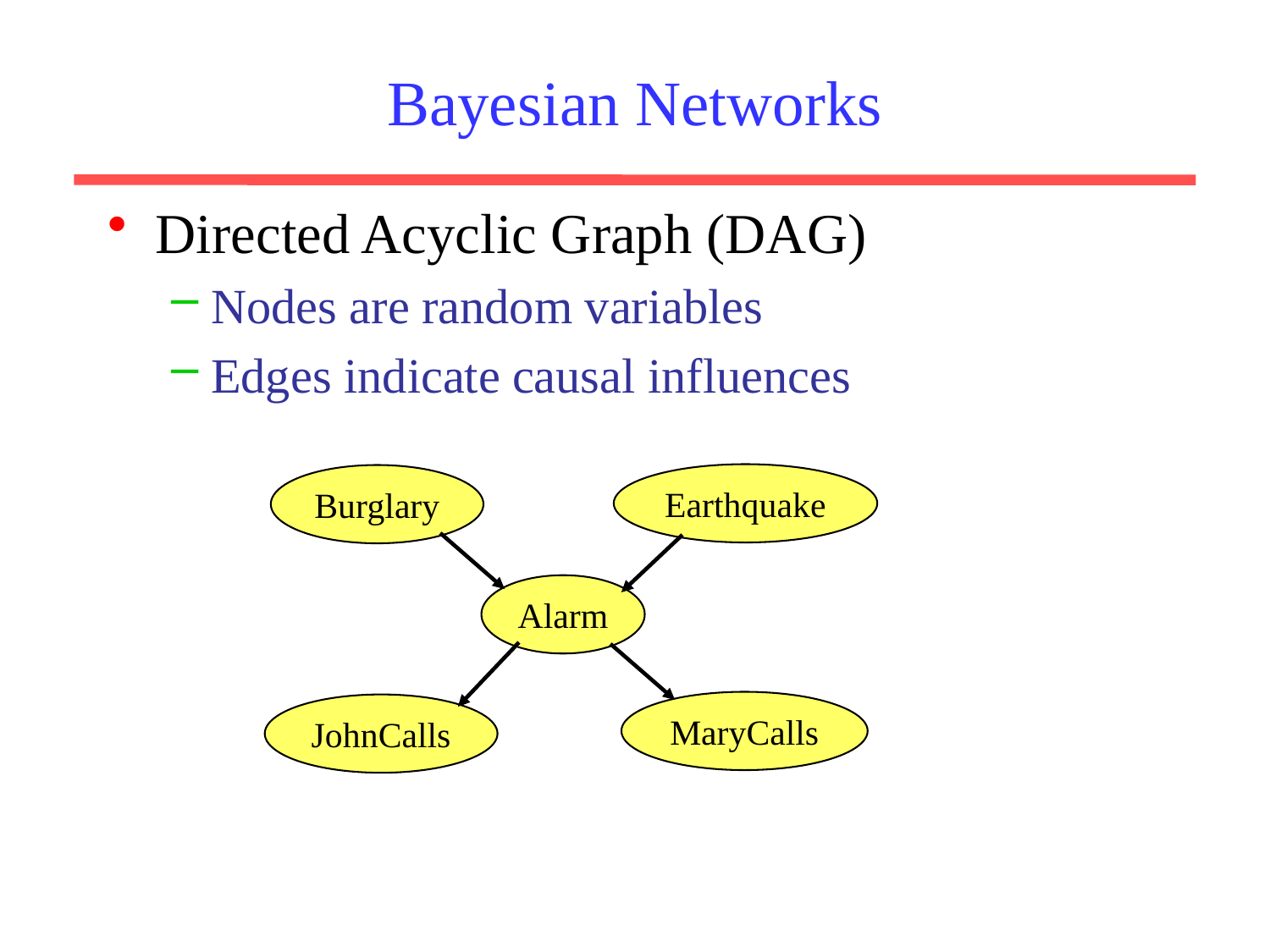

Bayesian Networks
Directed Acyclic Graph (DAG)
Nodes are random variables
Edges indicate causal influences
Earthquake
Burglary

Alarm

MaryCalls
JohnCalls